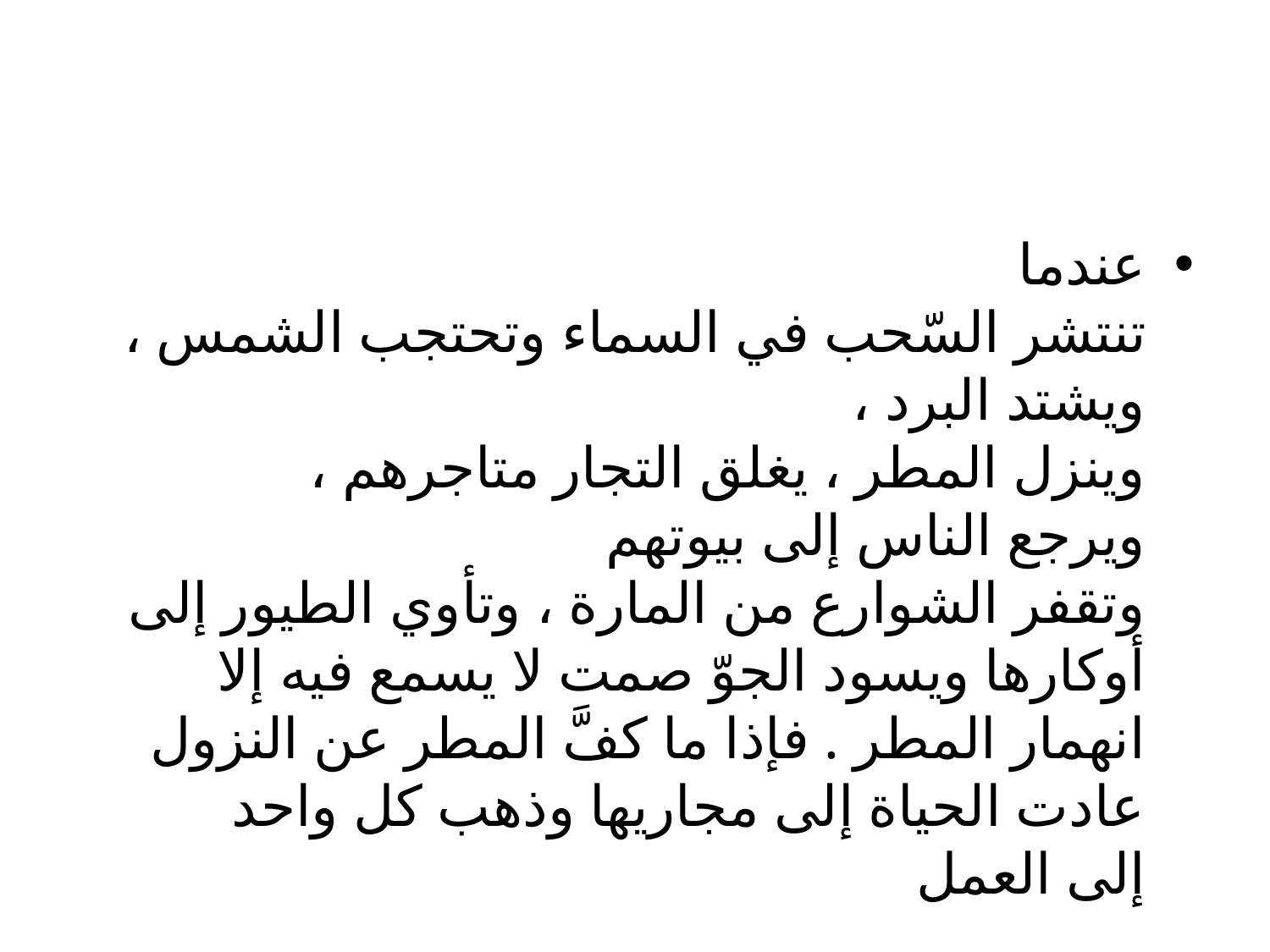

#
عندما تنتشر السّحب في السماء وتحتجب الشمس ، ويشتد البرد ، وينزل المطر ، يغلق التجار متاجرهم ، ويرجع الناس إلى بيوتهم وتقفر الشوارع من المارة ، وتأوي الطيور إلى أوكارها ويسود الجوّ صمت لا يسمع فيه إلا انهمار المطر . فإذا ما كفَّ المطر عن النزول عادت الحياة إلى مجاريها وذهب كل واحد إلى العمل